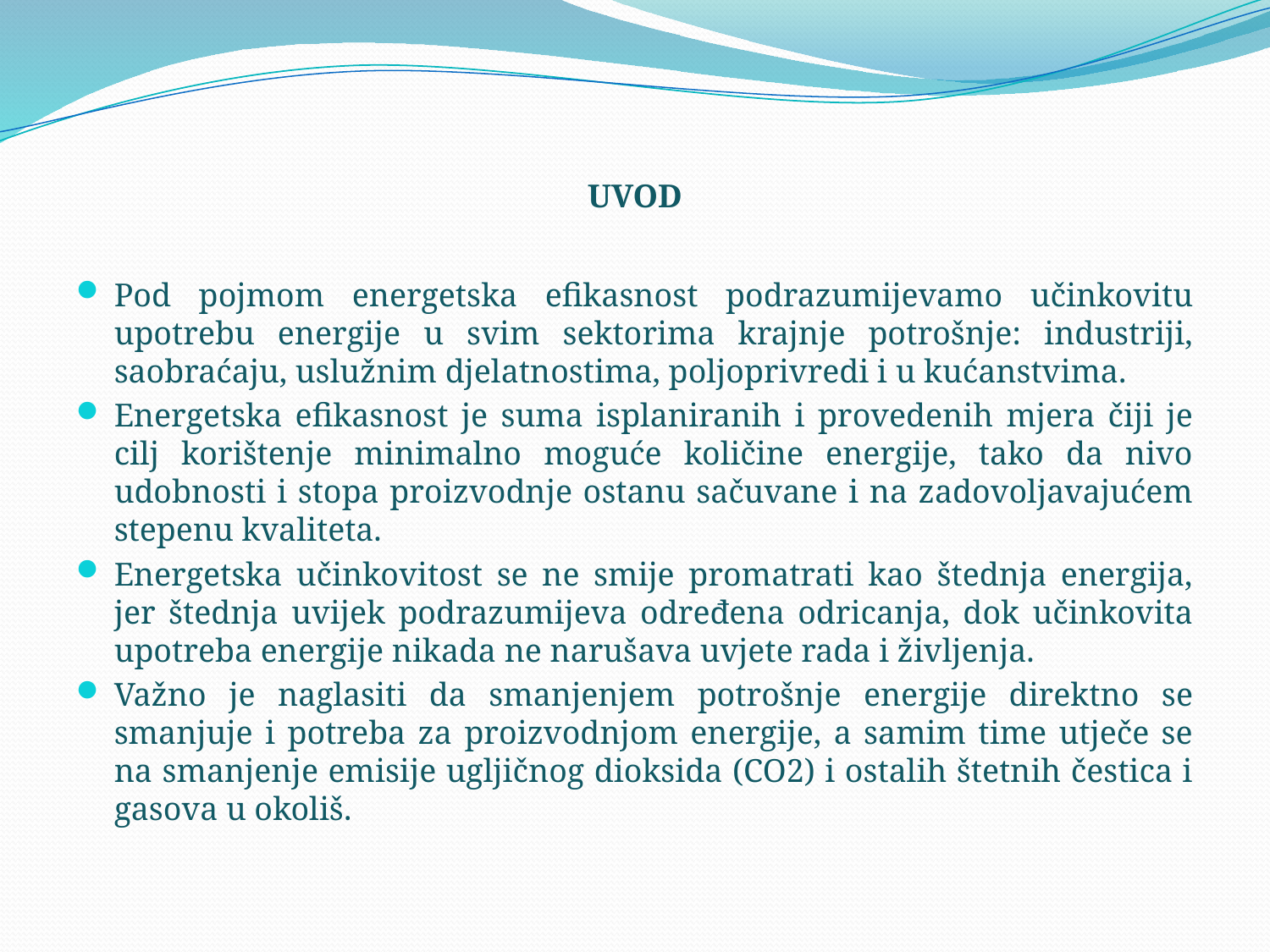

# UVOD
Pod pojmom energetska efikasnost podrazumijevamo učinkovitu upotrebu energije u svim sektorima krajnje potrošnje: industriji, saobraćaju, uslužnim djelatnostima, poljoprivredi i u kućanstvima.
Energetska efikasnost je suma isplaniranih i provedenih mjera čiji je cilj korištenje minimalno moguće količine energije, tako da nivo udobnosti i stopa proizvodnje ostanu sačuvane i na zadovoljavajućem stepenu kvaliteta.
Energetska učinkovitost se ne smije promatrati kao štednja energija, jer štednja uvijek podrazumijeva određena odricanja, dok učinkovita upotreba energije nikada ne narušava uvjete rada i življenja.
Važno je naglasiti da smanjenjem potrošnje energije direktno se smanjuje i potreba za proizvodnjom energije, a samim time utječe se na smanjenje emisije ugljičnog dioksida (CO2) i ostalih štetnih čestica i gasova u okoliš.